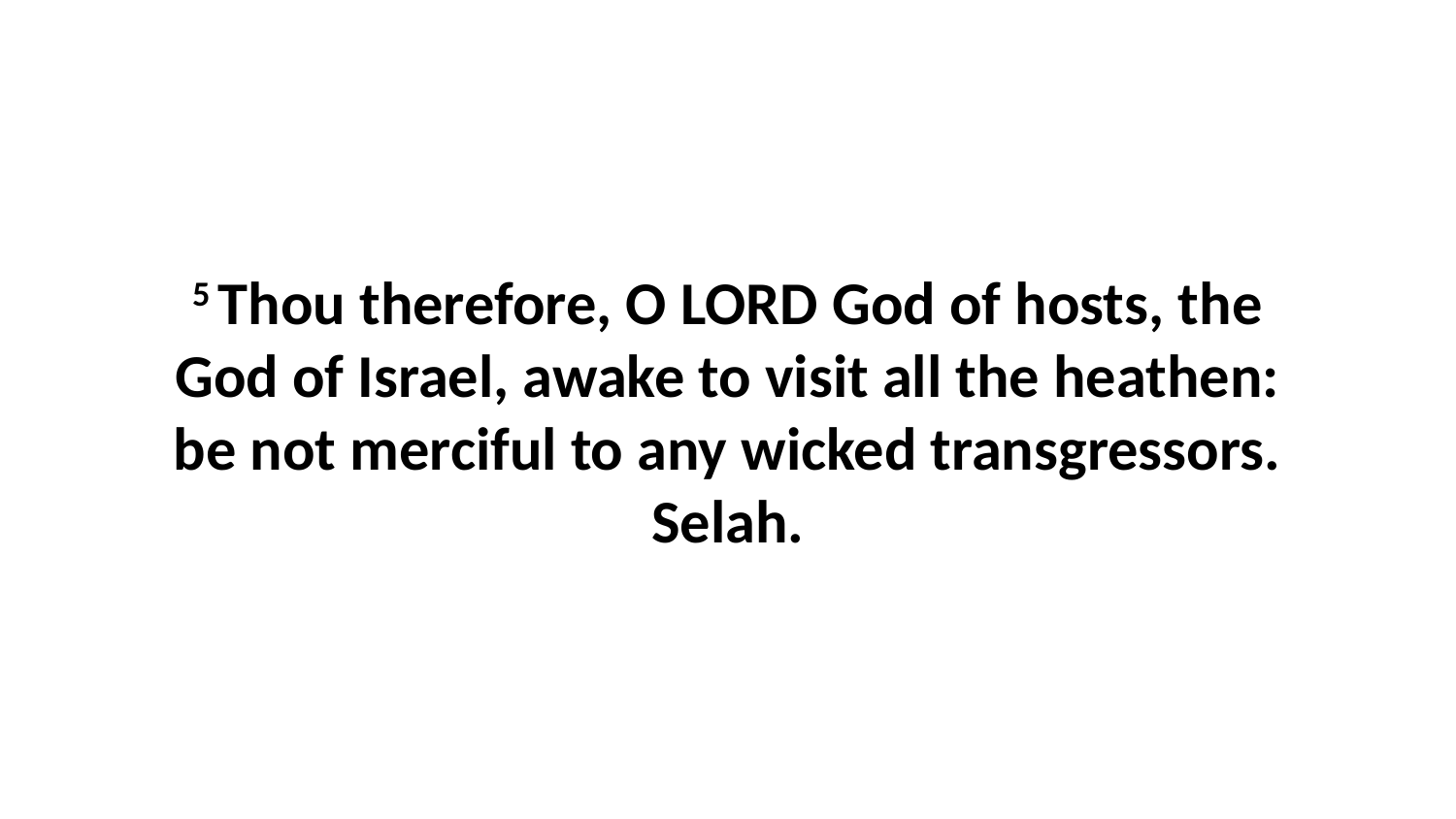

5 Thou therefore, O LORD God of hosts, the God of Israel, awake to visit all the heathen: be not merciful to any wicked transgressors. Selah.